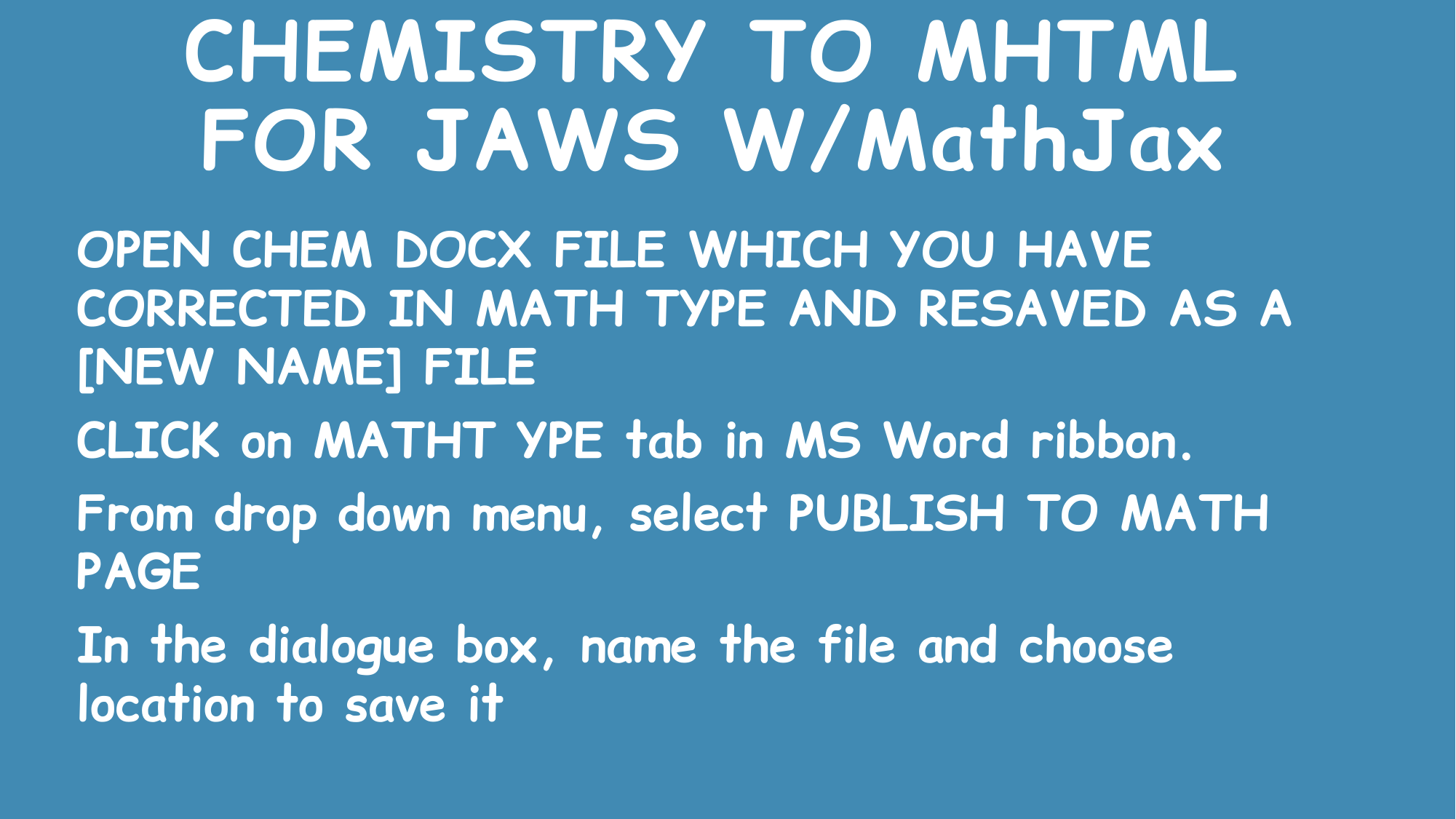

# Chemistry to mhtml FOR JAWS w/MathJax
OPEN CHEM DOCX FILE WHICH YOU HAVE CORRECTED IN MATH TYPE AND RESAVED AS A [NEW NAME] FILE
CLICK on MATHT YPE tab in MS Word ribbon.
From drop down menu, select PUBLISH TO MATH PAGE
In the dialogue box, name the file and choose location to save it